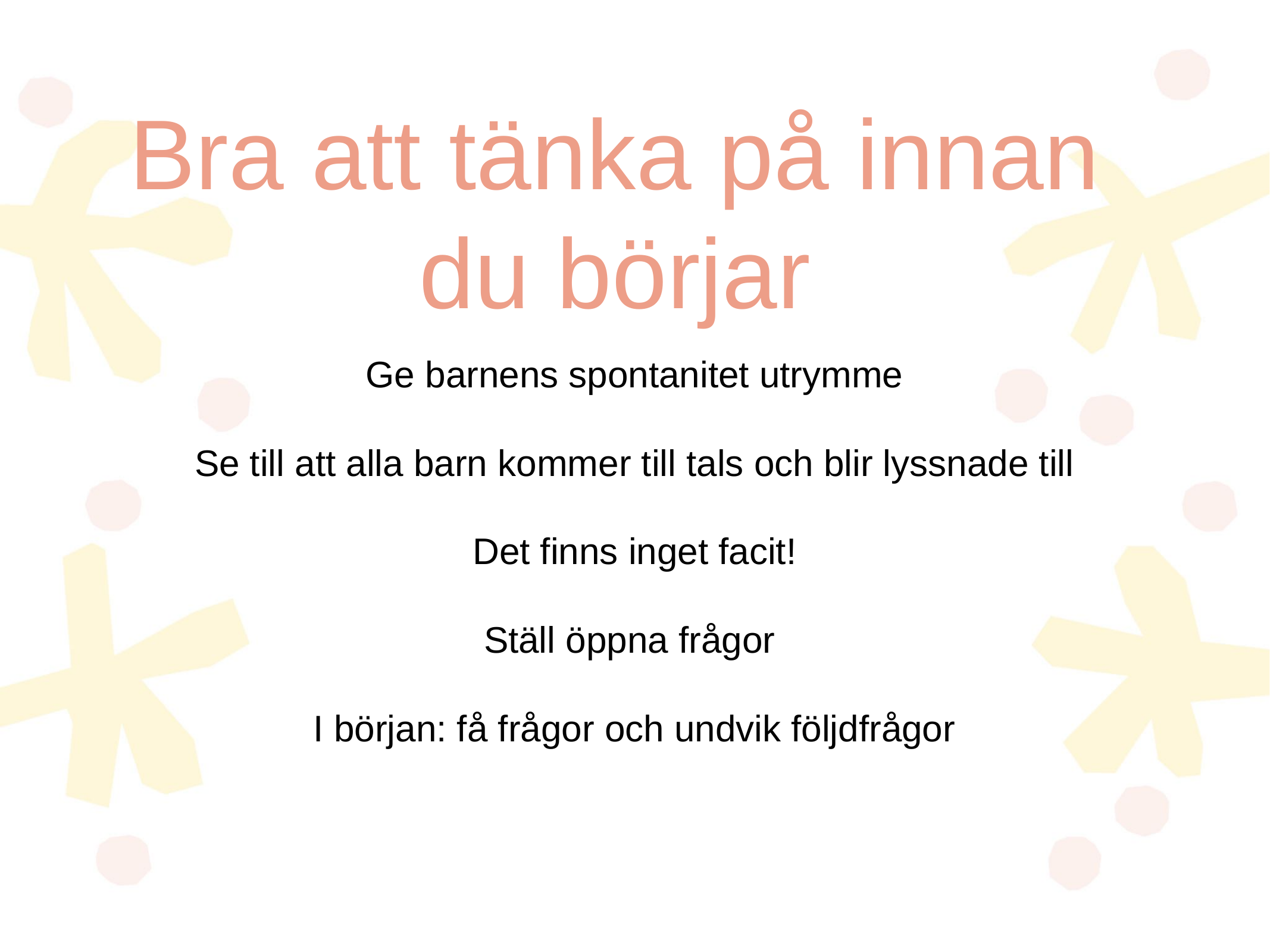

# Bra att tänka på innan du börjar
Ge barnens spontanitet utrymme

Se till att alla barn kommer till tals och blir lyssnade till

Det finns inget facit!

Ställ öppna frågor

I början: få frågor och undvik följdfrågor